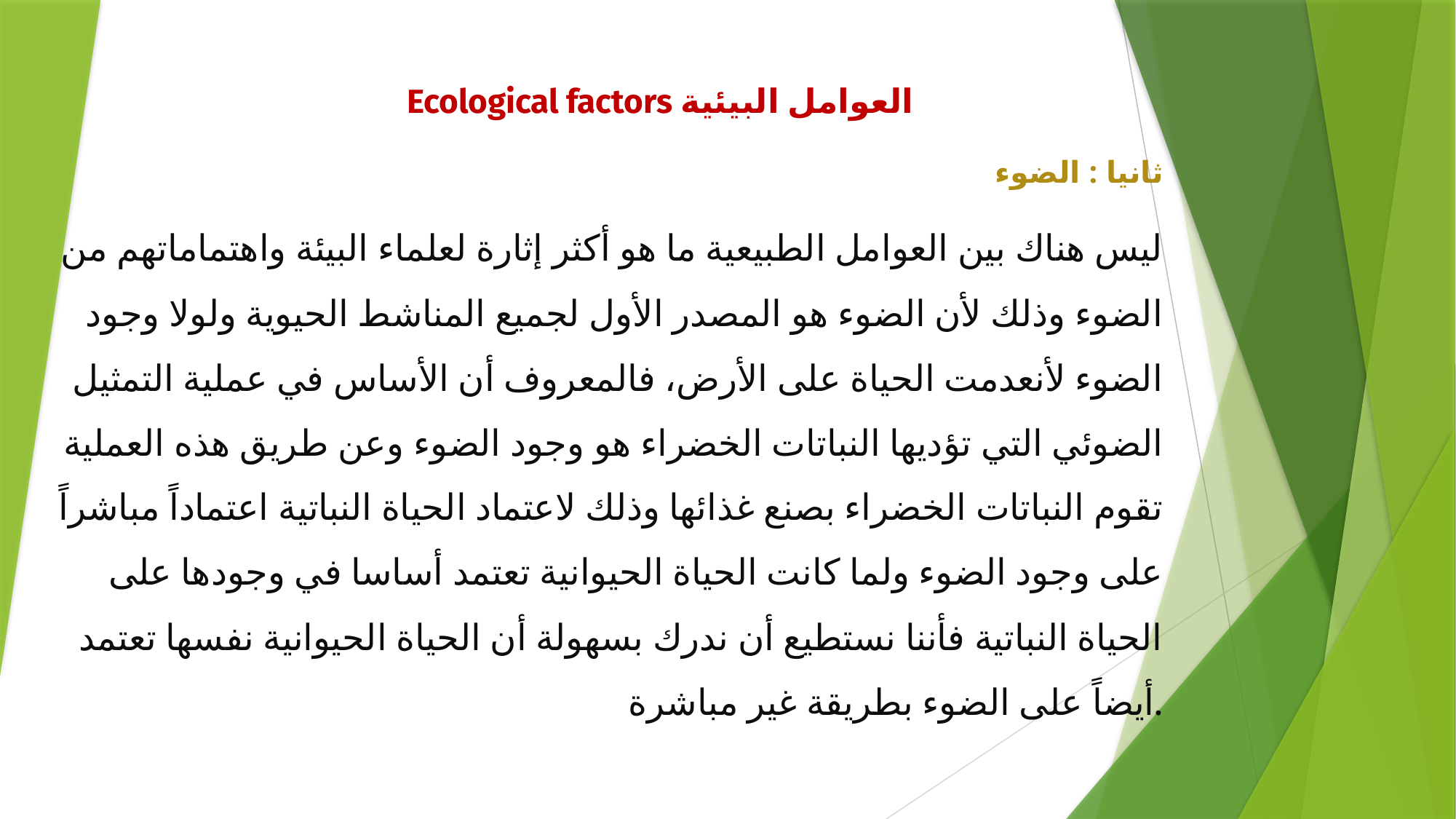

# Ecological factors العوامل البيئية
ثانيا : الضوء
ليس هناك بين العوامل الطبيعية ما هو أكثر إثارة لعلماء البيئة واهتماماتهم من الضوء وذلك لأن الضوء هو المصدر الأول لجميع المناشط الحيوية ولولا وجود الضوء لأنعدمت الحياة على الأرض، فالمعروف أن الأساس في عملية التمثيل الضوئي التي تؤديها النباتات الخضراء هو وجود الضوء وعن طريق هذه العملية تقوم النباتات الخضراء بصنع غذائها وذلك لاعتماد الحياة النباتية اعتماداً مباشراً على وجود الضوء ولما كانت الحياة الحيوانية تعتمد أساسا في وجودها على الحياة النباتية فأننا نستطيع أن ندرك بسهولة أن الحياة الحيوانية نفسها تعتمد أيضاً على الضوء بطريقة غير مباشرة.